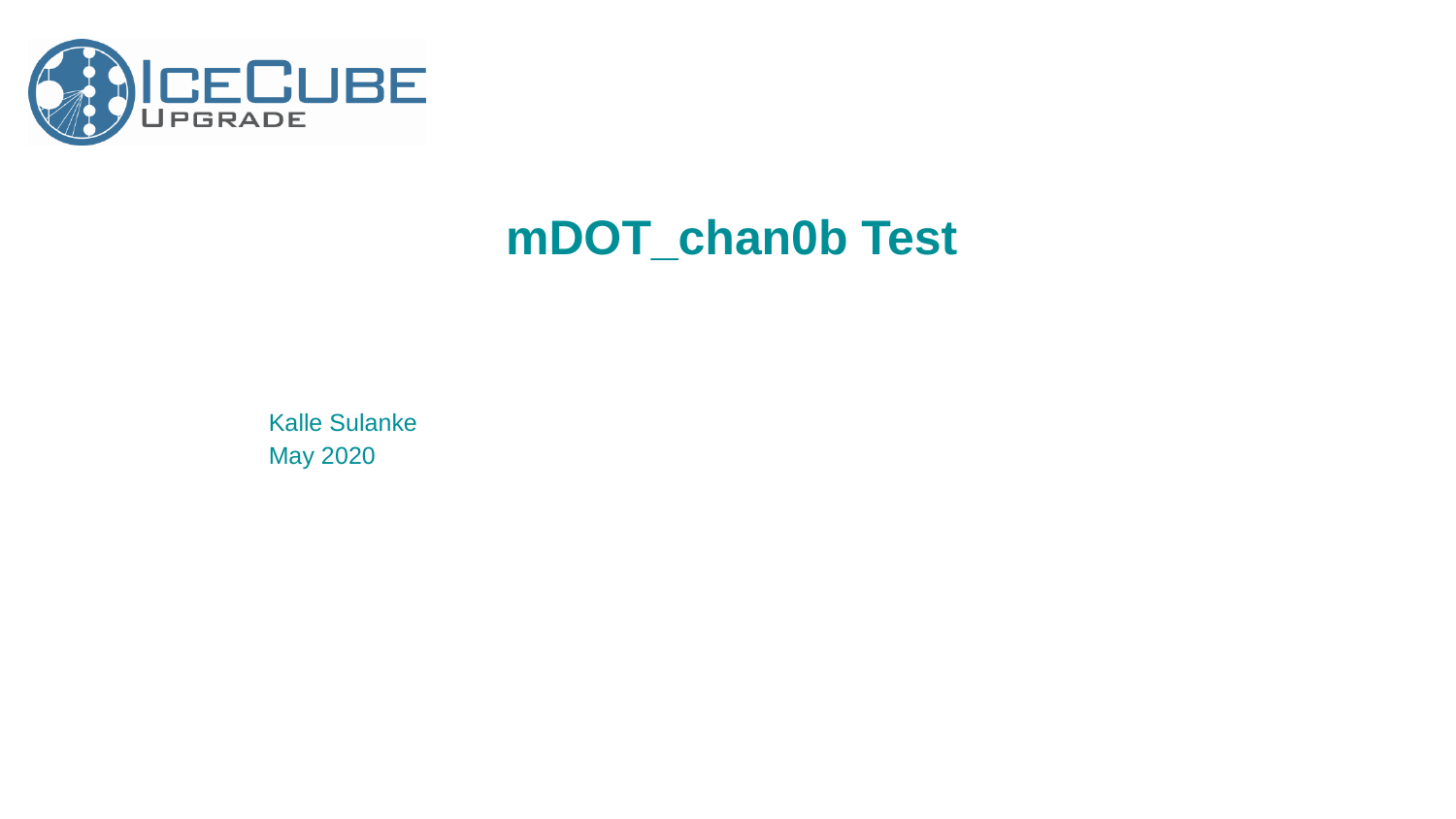

# mDOT_chan0b Test
Kalle Sulanke
May 2020